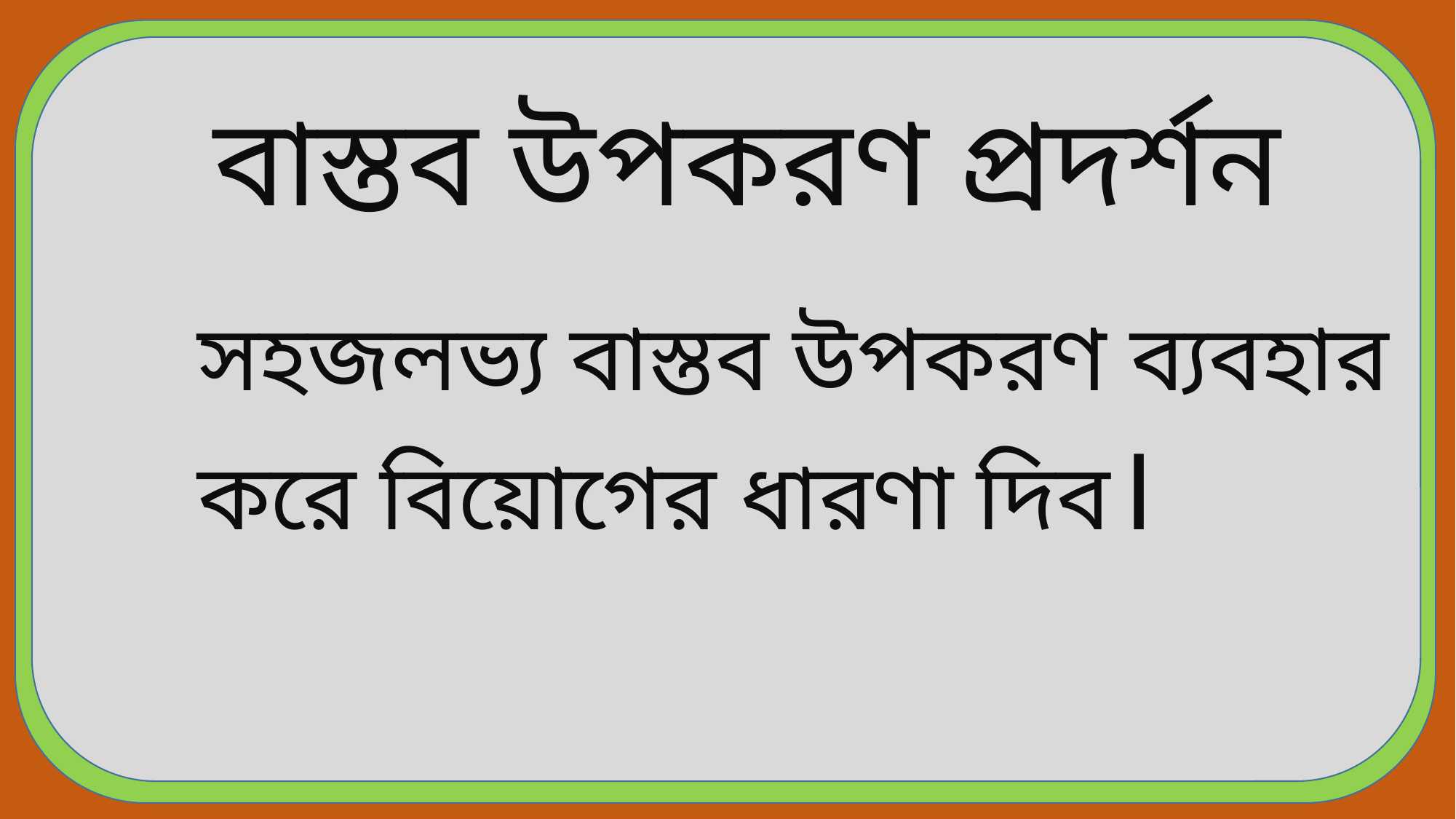

বাস্তব উপকরণ প্রদর্শন
সহজলভ্য বাস্তব উপকরণ ব্যবহার করে বিয়োগের ধারণা দিব।